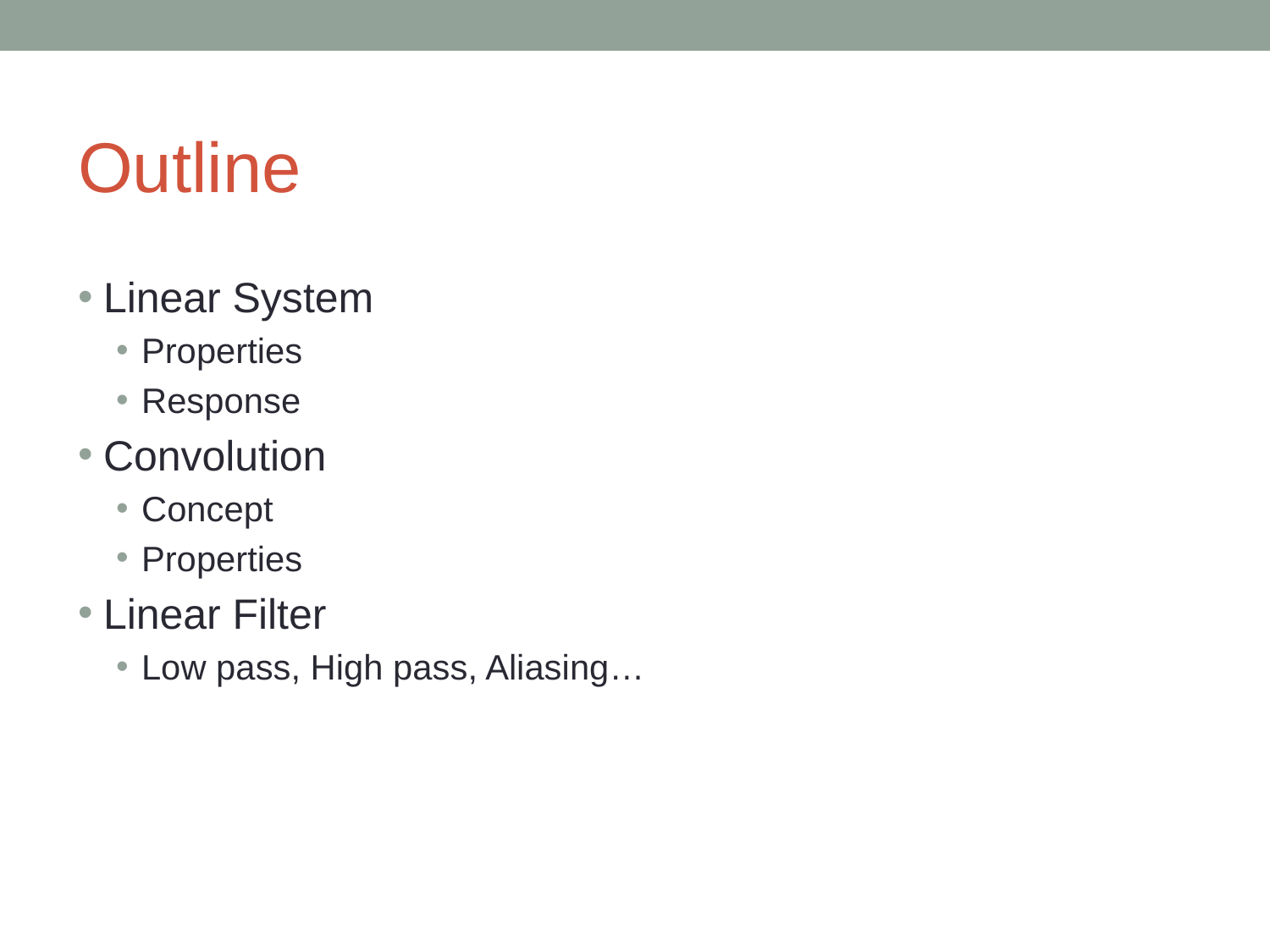

# Outline
Linear System
Properties
Response
Convolution
Concept
Properties
Linear Filter
Low pass, High pass, Aliasing…